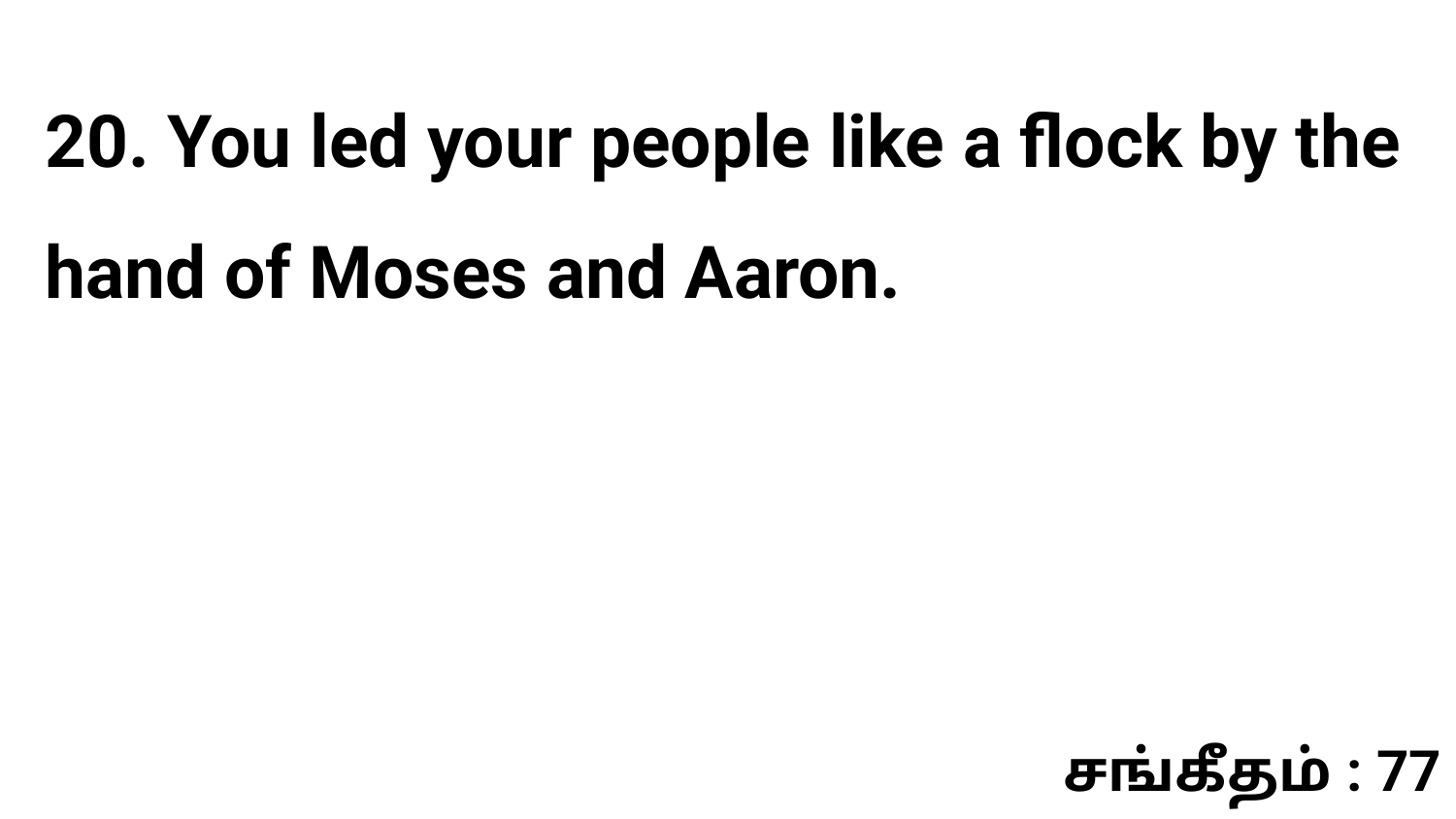

20. You led your people like a flock by the hand of Moses and Aaron.
சங்கீதம் : 77